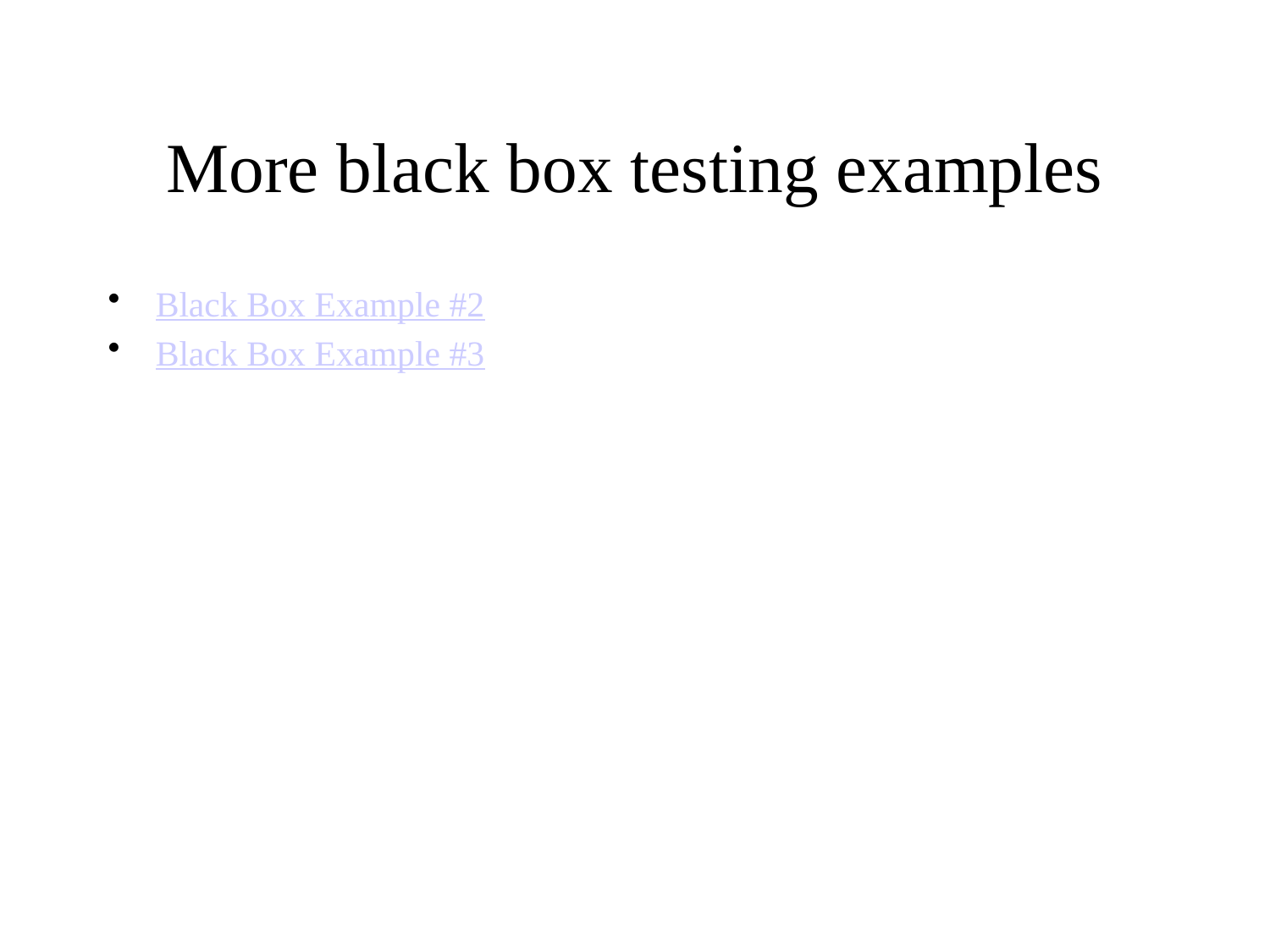

# More black box testing examples
Black Box Example #2
Black Box Example #3